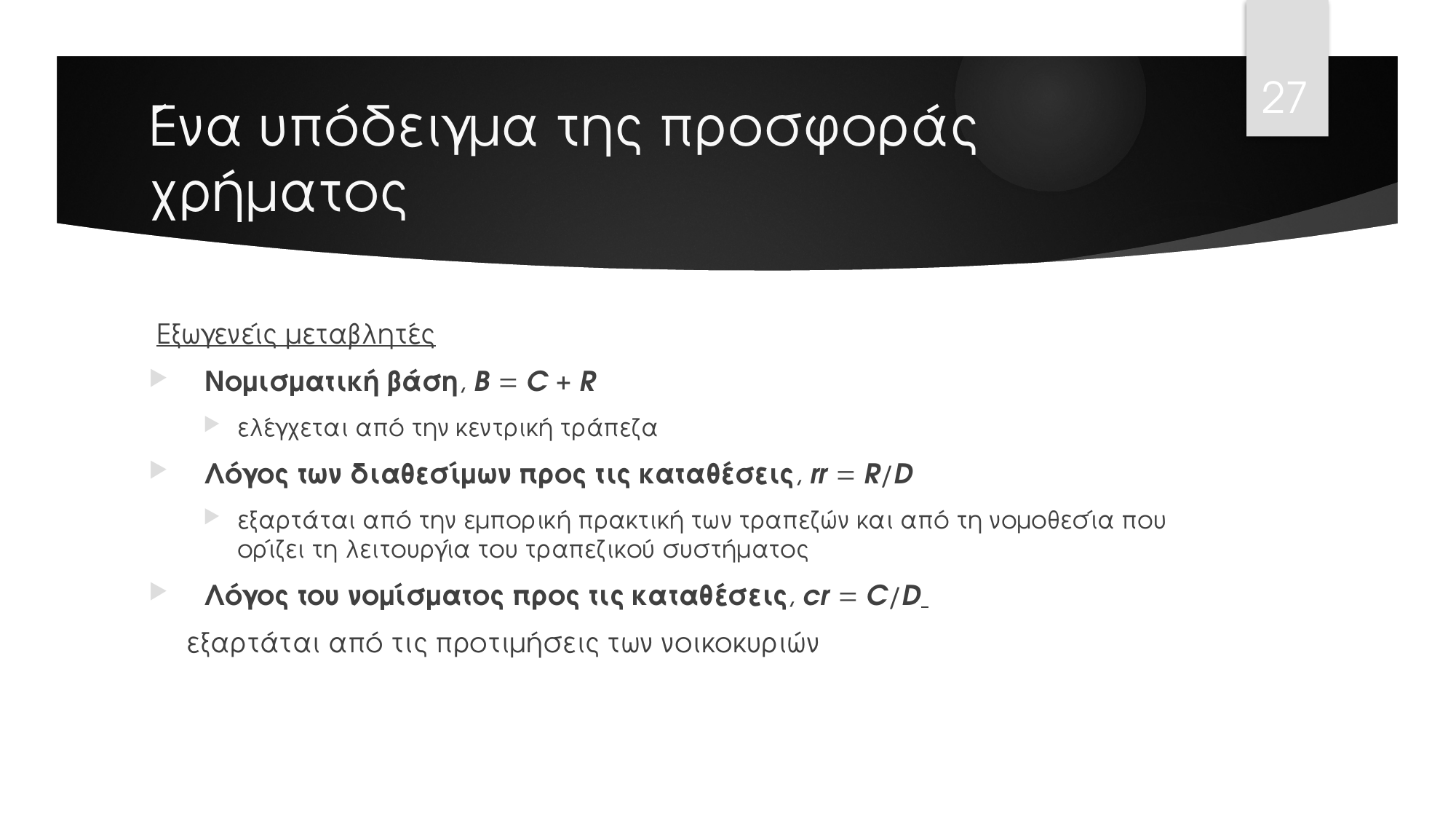

27
# Ένα υπόδειγμα της προσφοράς χρήματος
 Εξωγενείς μεταβλητές
  Νομισματική βάση, B = C + R
ελέγχεται από την κεντρική τράπεζα
  Λόγος των διαθεσίμων προς τις καταθέσεις, rr = R/D
εξαρτάται από την εμπορική πρακτική των τραπεζών και από τη νομοθεσία που ορίζει τη λειτουργία του τραπεζικού συστήματος
  Λόγος του νομίσματος προς τις καταθέσεις, cr = C/D
     εξαρτάται από τις προτιμήσεις των νοικοκυριών